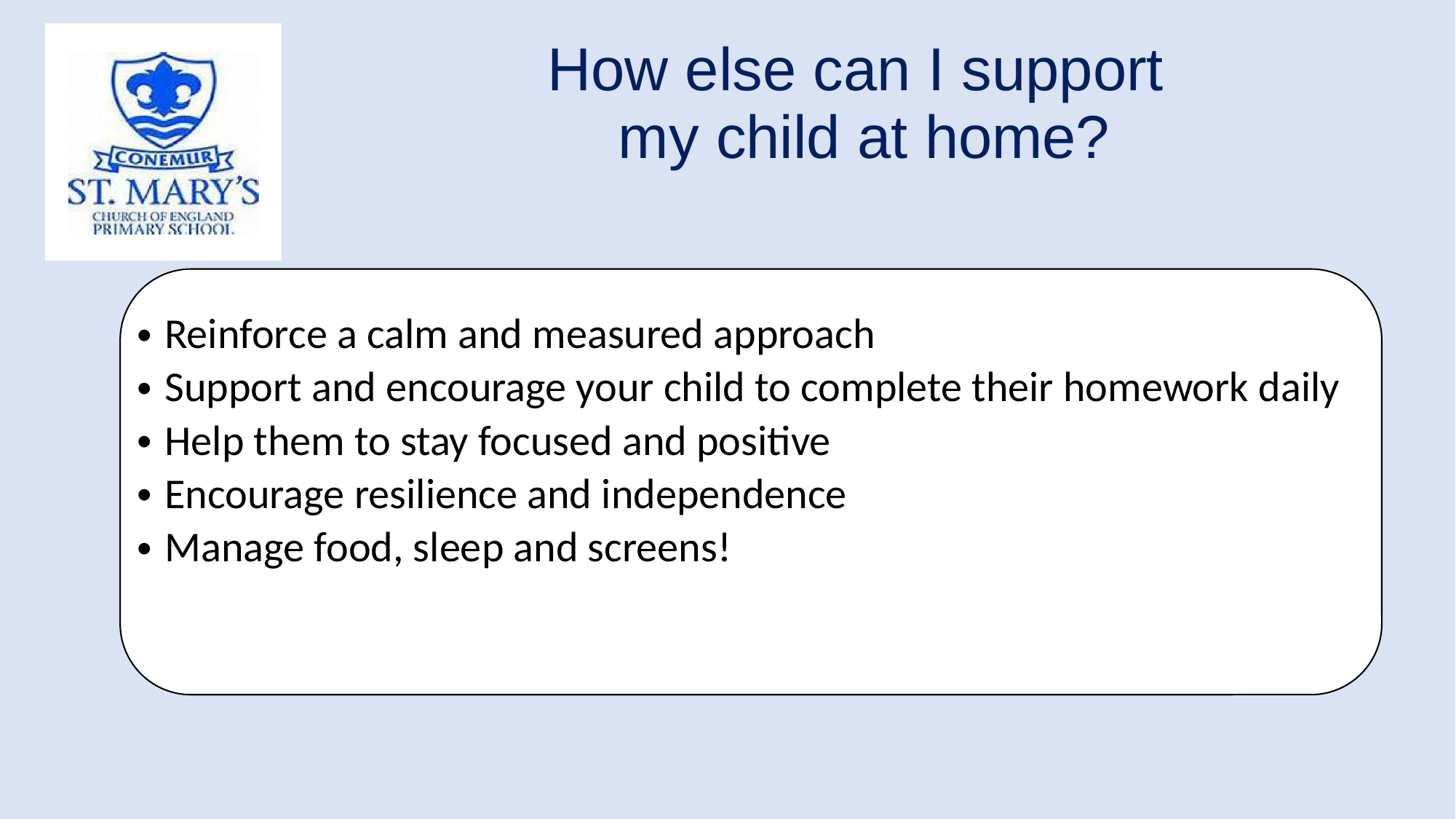

| How else can I support my child at home? |
| --- |

Reinforce a calm and measured approach
Support and encourage your child to complete their homework daily
Help them to stay focused and positive
Encourage resilience and independence
Manage food, sleep and screens!